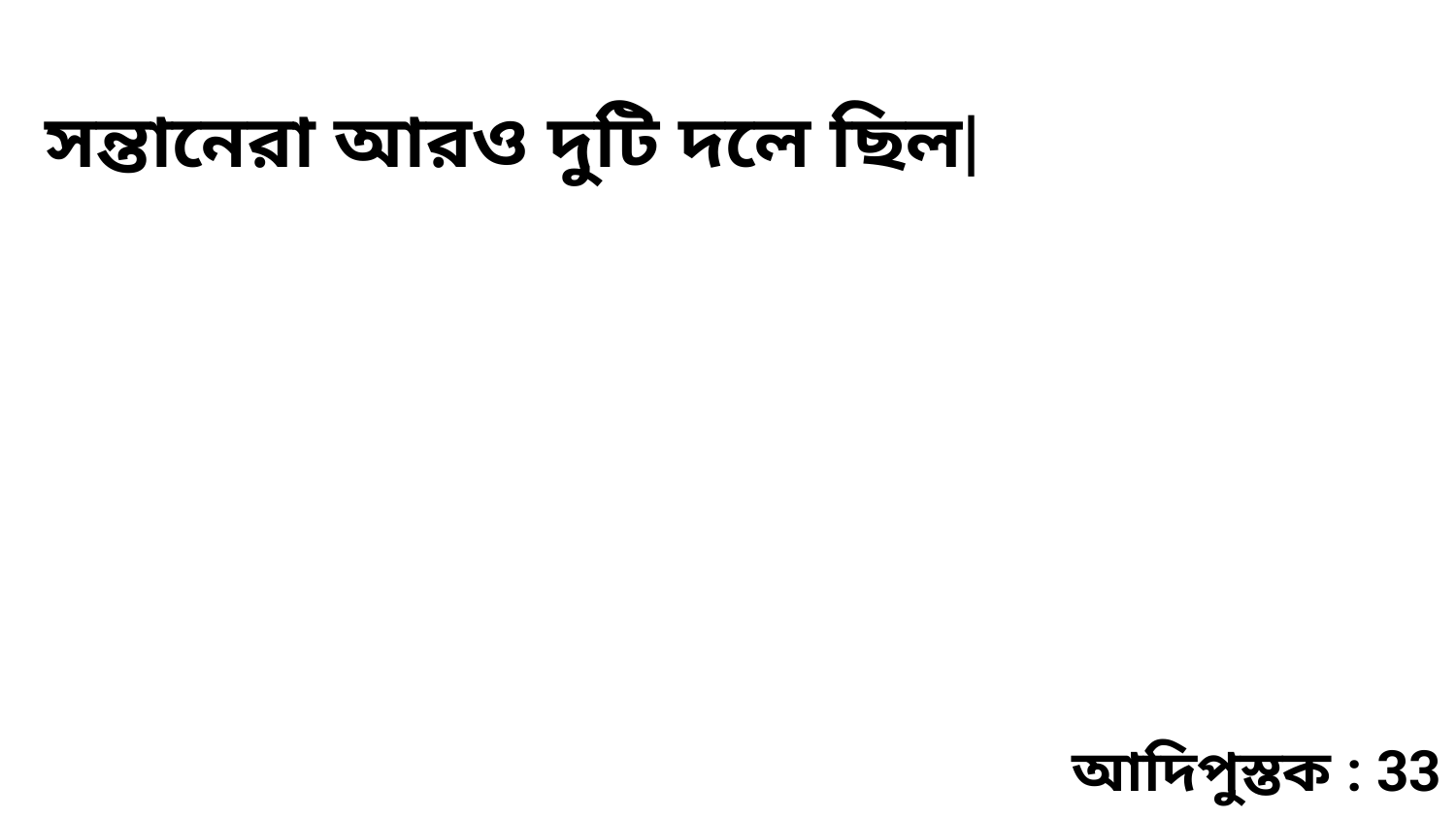

সন্তানেরা আরও দুটি দলে ছিল|
আদিপুস্তক : 33